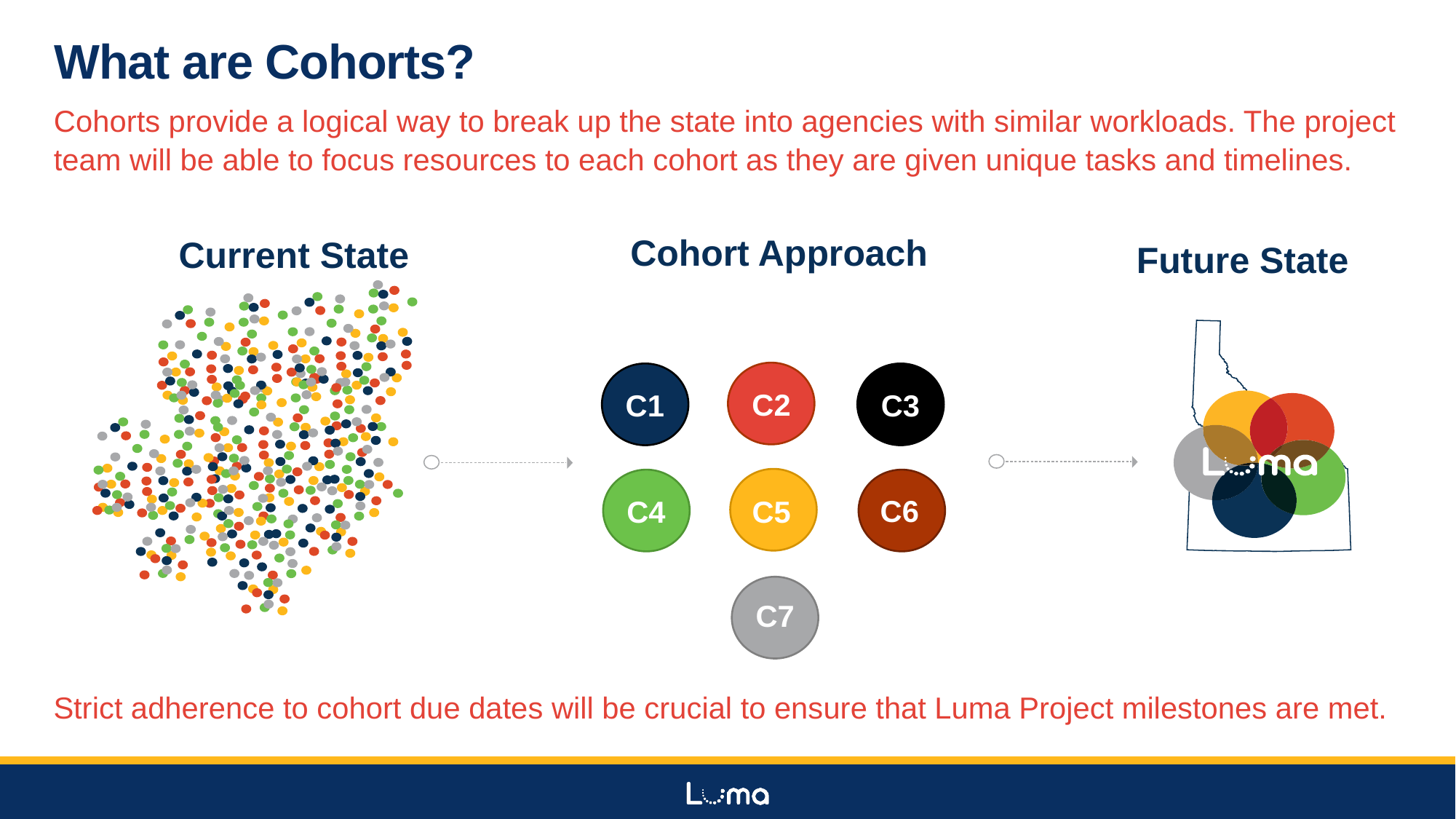

# What are Cohorts?
Cohorts provide a logical way to break up the state into agencies with similar workloads. The project team will be able to focus resources to each cohort as they are given unique tasks and timelines.
Cohort Approach
Current State
Future State

C2

C1

C3

C6

C4
C5

C7

Strict adherence to cohort due dates will be crucial to ensure that Luma Project milestones are met.